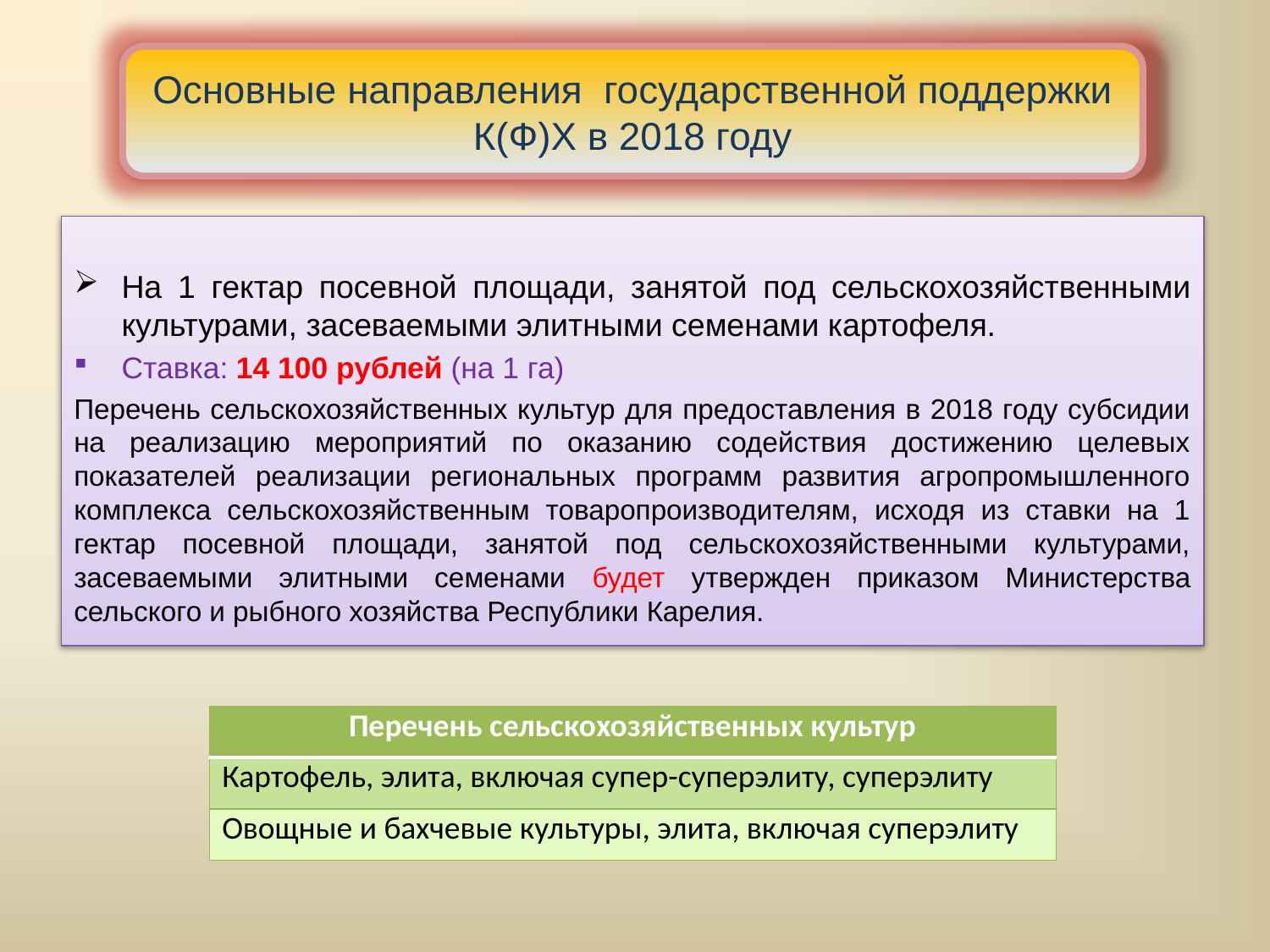

Основные направления  государственной поддержки К(Ф)Х в 2018 году

На 1 гектар посевной площади, занятой под сельскохозяйственными культурами, засеваемыми элитными семенами картофеля.
Ставка: 14 100 рублей (на 1 га)
Перечень сельскохозяйственных культур для предоставления в 2018 году субсидии на реализацию мероприятий по оказанию содействия достижению целевых показателей реализации региональных программ развития агропромышленного комплекса сельскохозяйственным товаропроизводителям, исходя из ставки на 1 гектар посевной площади, занятой под сельскохозяйственными культурами, засеваемыми элитными семенами будет утвержден приказом Министерства сельского и рыбного хозяйства Республики Карелия.
| Перечень сельскохозяйственных культур |
| --- |
| Картофель, элита, включая супер-суперэлиту, суперэлиту |
| Овощные и бахчевые культуры, элита, включая суперэлиту |